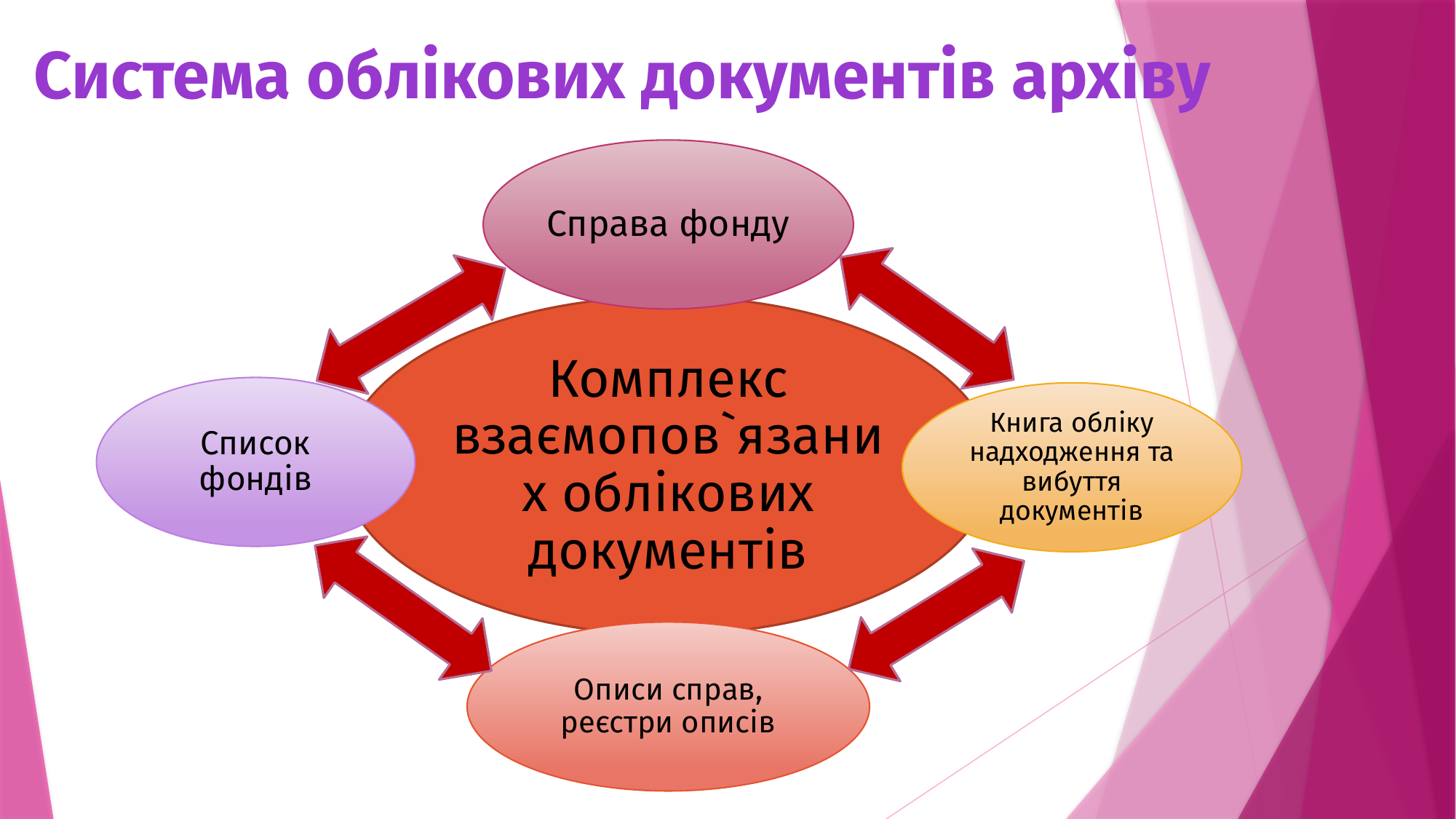

# Система облікових документів архіву
Комплекс взаємопов`язаних облікових документів
Справа фонду
Книга обліку надходження та вибуття документів
Описи справ, реєстри описів
Список фондів